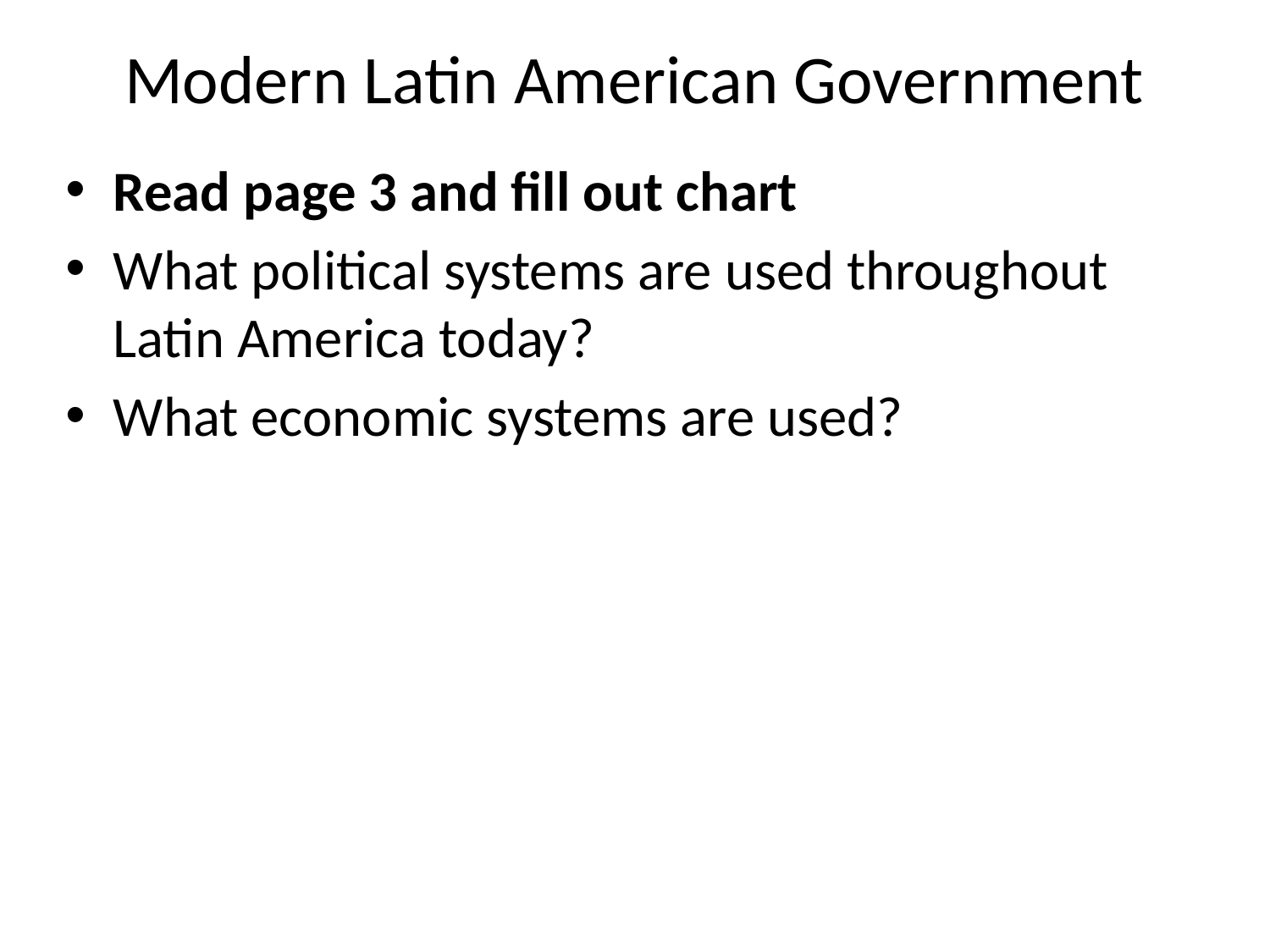

# Modern Latin American Government
Read page 3 and fill out chart
What political systems are used throughout Latin America today?
What economic systems are used?